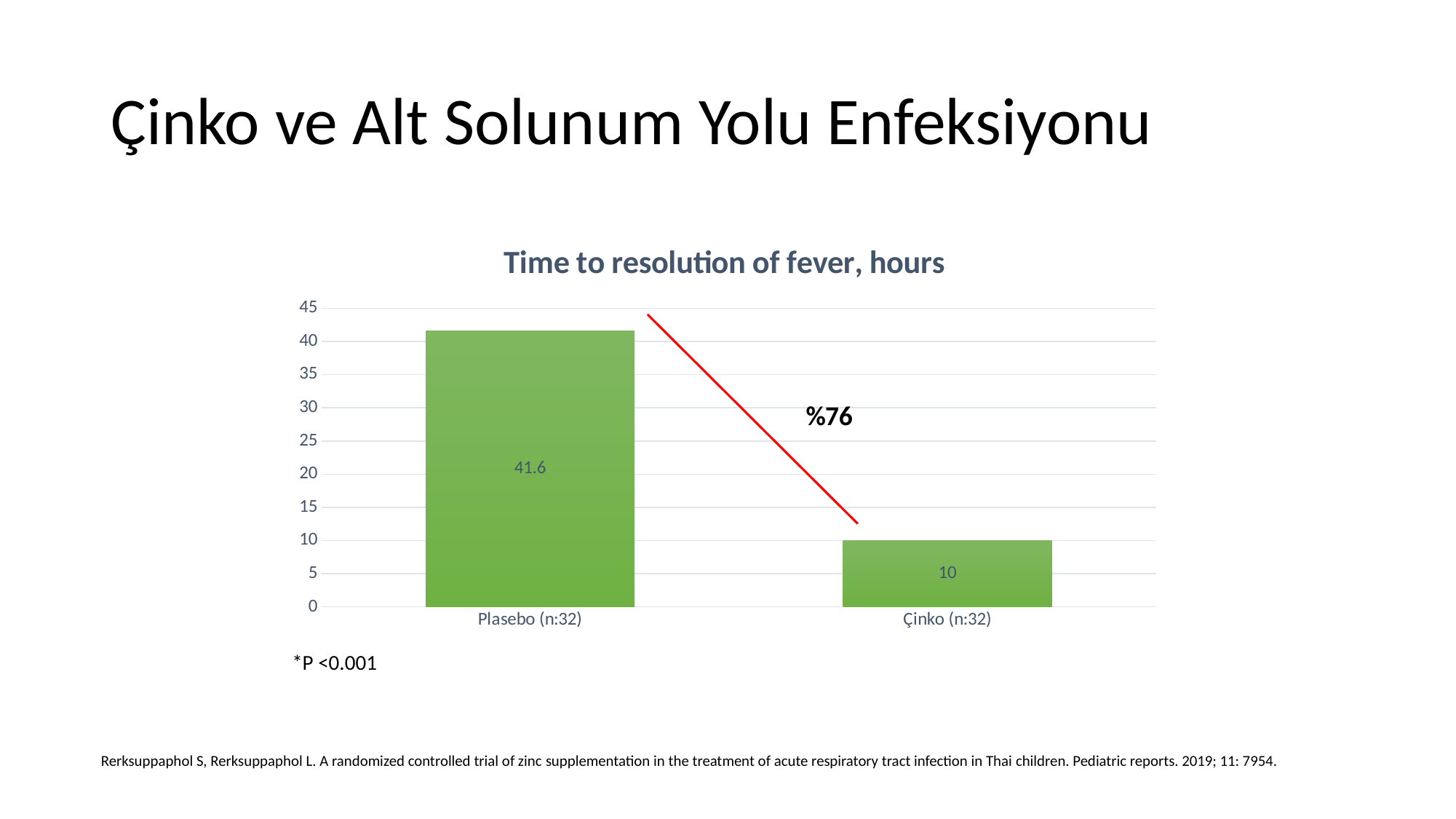

# Çinko ve Alt Solunum Yolu Enfeksiyonu

### Chart: Time to resolution of fever, hours

| Category | Sütun1 |
|---|---|
| Plasebo (n:32) | 41.6 |
| Çinko (n:32) | 10.0 |
*P <0.001
Rerksuppaphol S, Rerksuppaphol L. A randomized controlled trial of zinc supplementation in the treatment of acute respiratory tract infection in Thai children. Pediatric reports. 2019; 11: 7954.